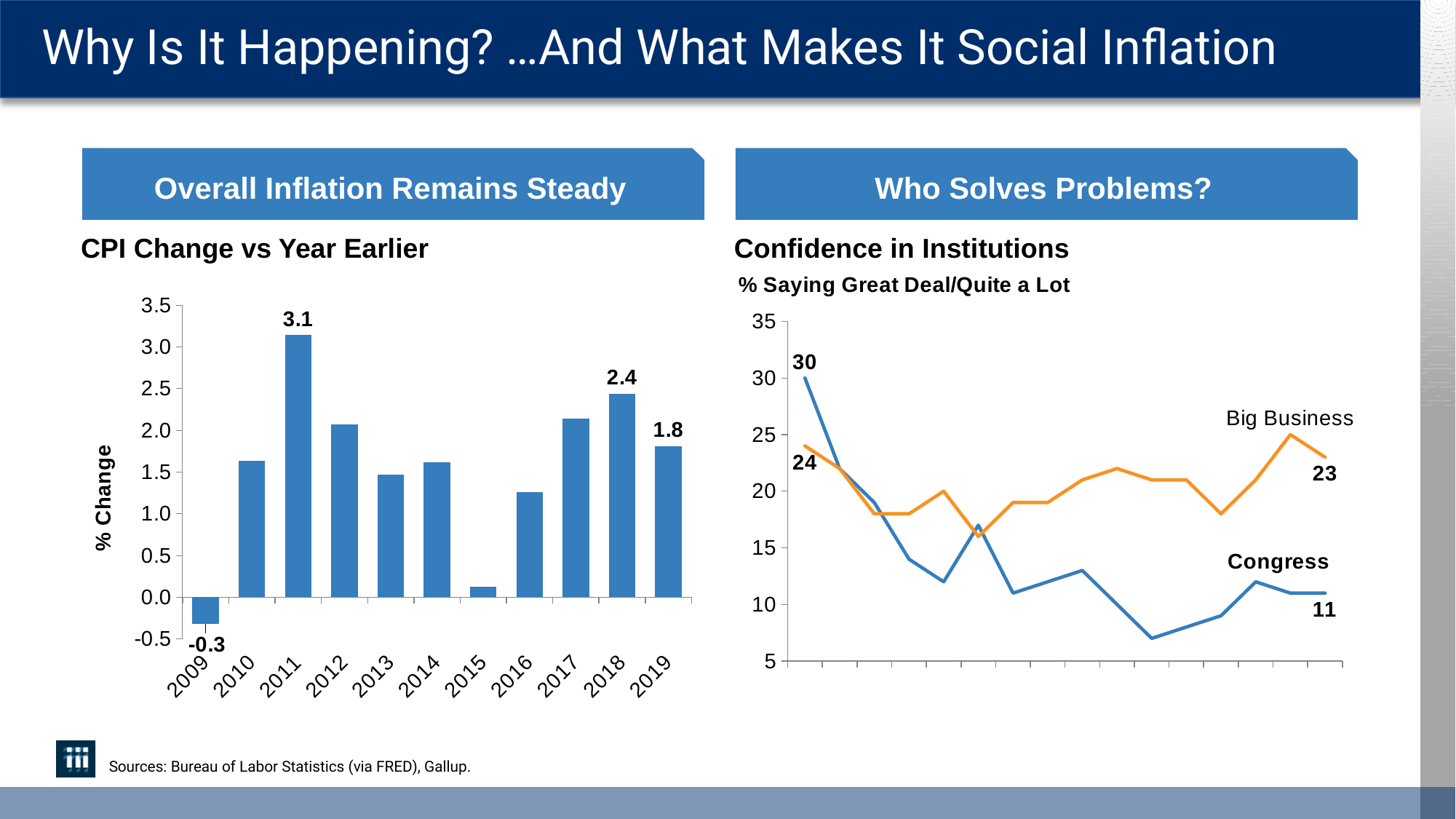

# Why Is It Happening? …And What Makes It Social Inflation
Overall Inflation Remains Steady
Who Solves Problems?
CPI Change vs Year Earlier
Confidence in Institutions

### Chart

| Category | Congress | Big Business |
|---|---|---|
| 2004 | 30.0 | 24.0 |
| 2005 | 22.0 | 22.0 |
| 2006 | 19.0 | 18.0 |
| 2007 | 14.0 | 18.0 |
| 2008 | 12.0 | 20.0 |
| 2009 | 17.0 | 16.0 |
| 2010 | 11.0 | 19.0 |
| 2011 | 12.0 | 19.0 |
| 2012 | 13.0 | 21.0 |
| 2013 | 10.0 | 22.0 |
| 2014 | 7.0 | 21.0 |
| 2015 | 8.0 | 21.0 |
| 2016 | 9.0 | 18.0 |
| 2017 | 12.0 | 21.0 |
| 2018 | 11.0 | 25.0 |
| 2019 | 11.0 | 23.0 |

### Chart

| Category | Series 1 |
|---|---|
| 2009 | -0.32036 |
| 2010 | 1.63657 |
| 2011 | 3.13965 |
| 2012 | 2.07319 |
| 2013 | 1.46597 |
| 2014 | 1.61546 |
| 2015 | 0.12114 |
| 2016 | 1.2605 |
| 2017 | 2.1385 |
| 2018 | 2.43964 |
| 2019 | 1.81175 |
Sources: Bureau of Labor Statistics (via FRED), Gallup.